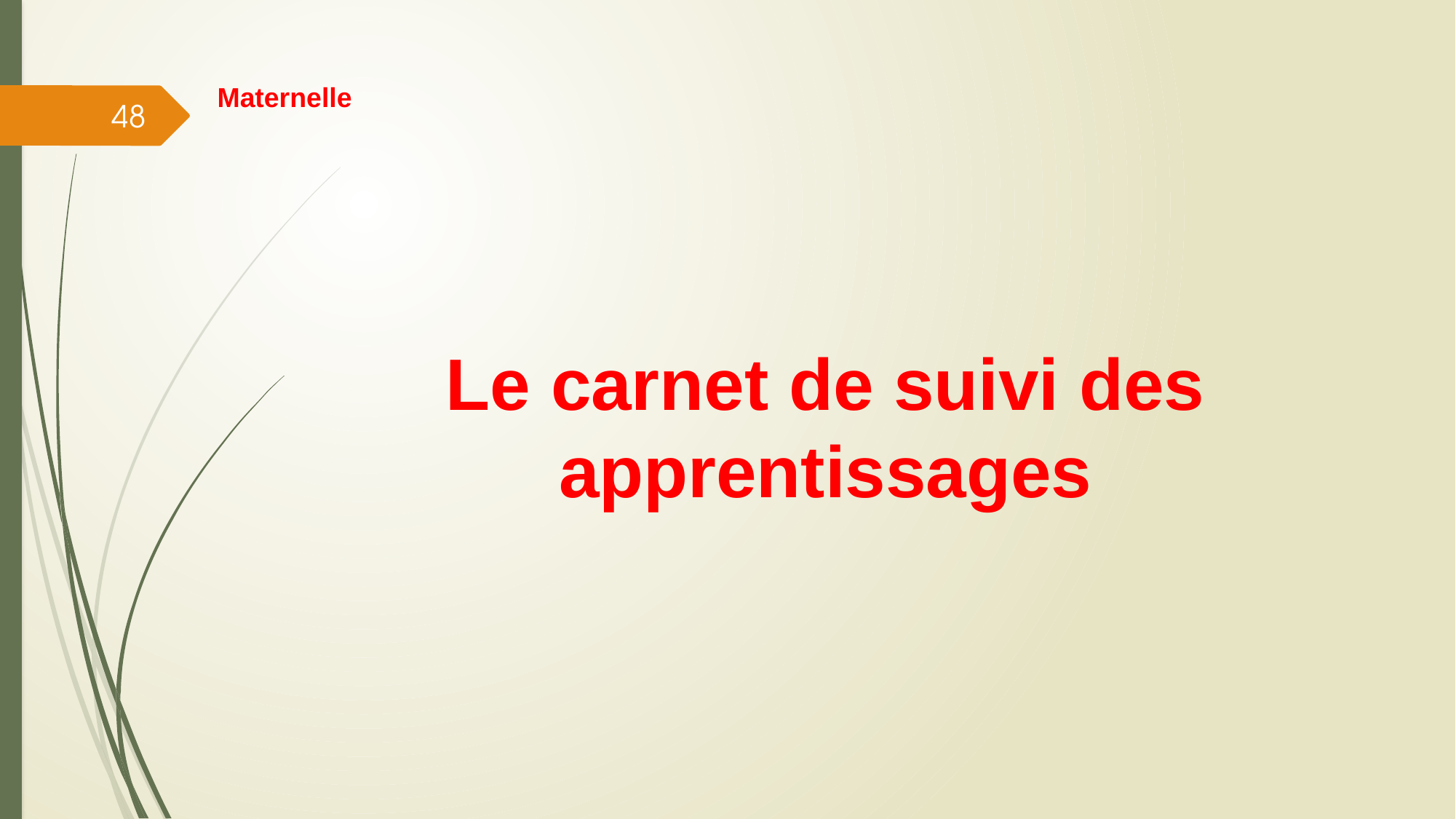

# Maternelle
48
Le carnet de suivi des apprentissages